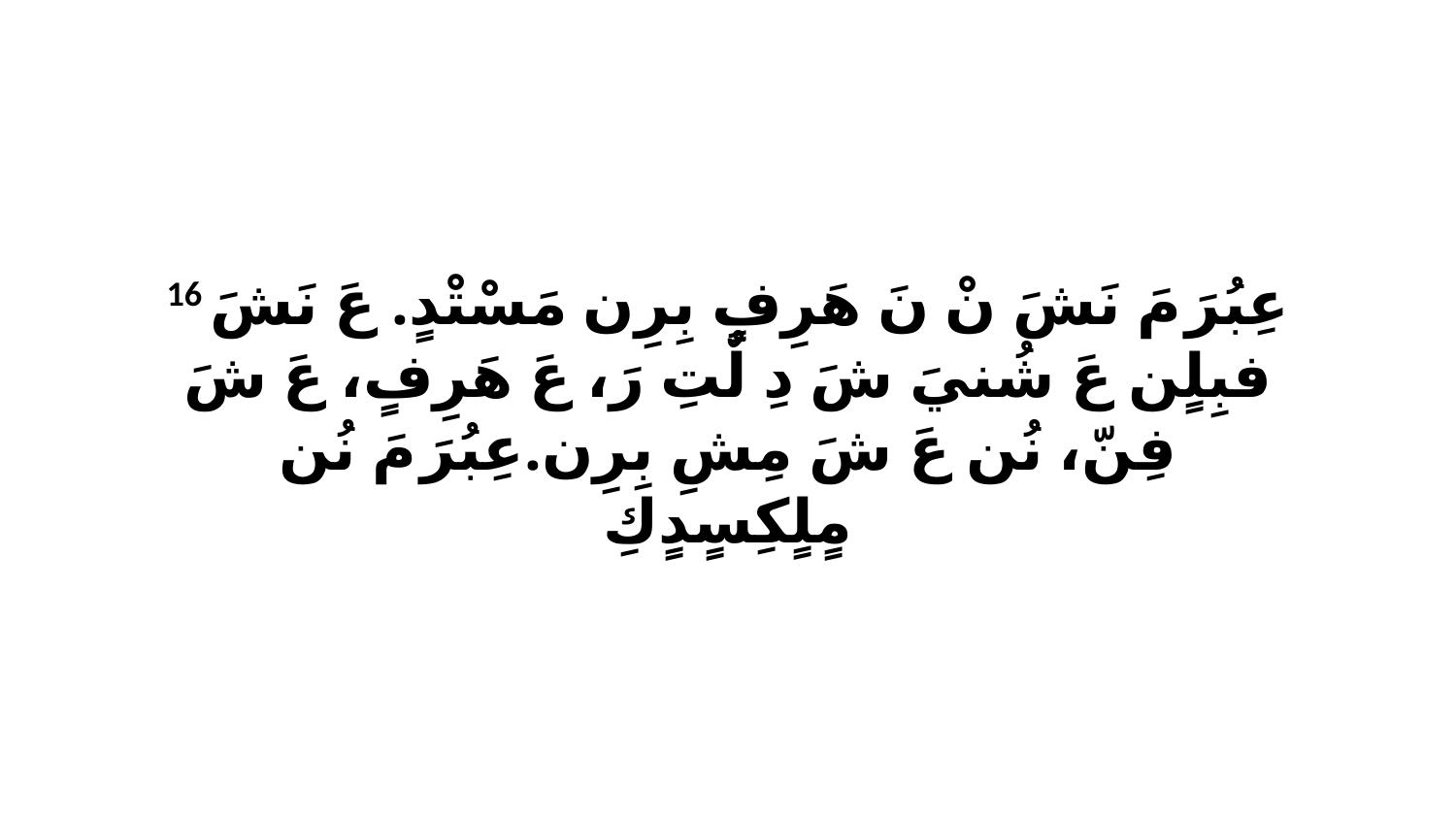

16 عِبُرَ مَ نَشَ نْ نَ هَرِفٍ بِرِن مَسْتْدٍ. عَ نَشَ فبِلٍن عَ شُنيَ شَ دِ لٌتِ رَ، عَ هَرِفٍ، عَ شَ فِنّ، نُن عَ شَ مِشِ بِرِن.عِبُرَ مَ نُن مٍلٍكِسٍدٍكِ